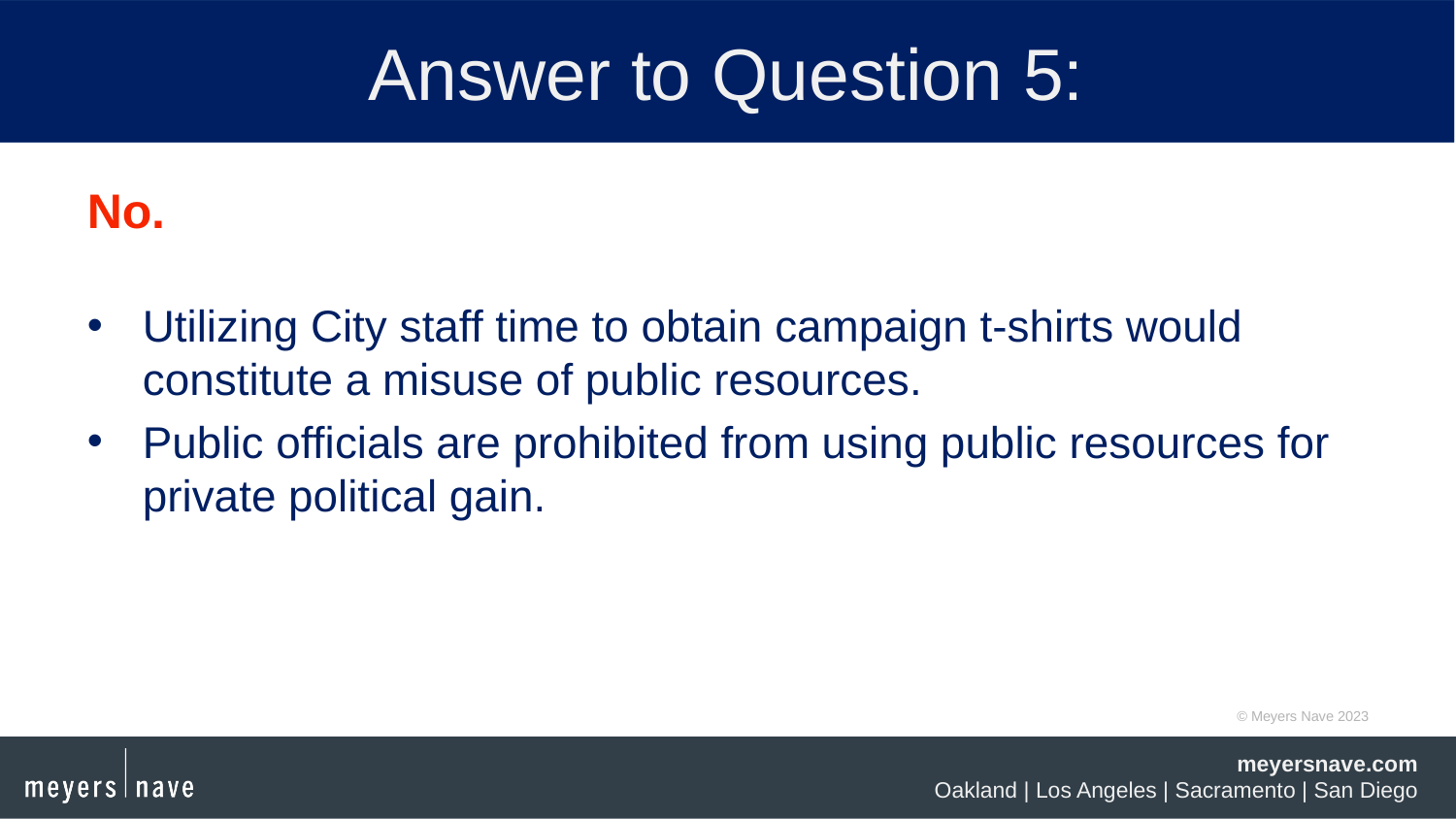

# Answer to Question 5:
No.

Utilizing City staff time to obtain campaign t-shirts would constitute a misuse of public resources.
Public officials are prohibited from using public resources for private political gain.